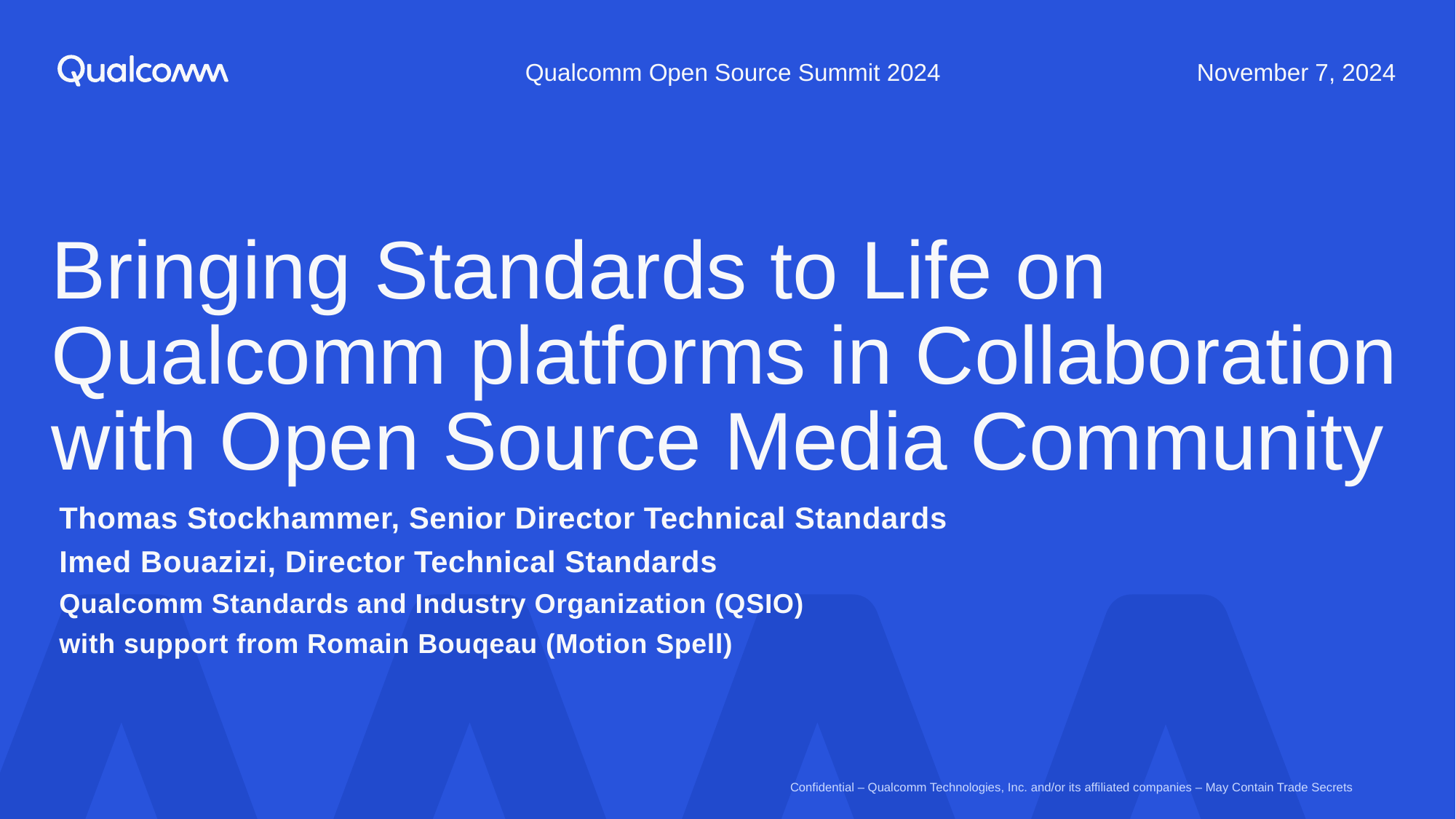

Qualcomm Open Source Summit 2024
November 7, 2024
# Bringing Standards to Life on Qualcomm platforms in Collaboration with Open Source Media Community
Thomas Stockhammer, Senior Director Technical Standards
Imed Bouazizi, Director Technical Standards
Qualcomm Standards and Industry Organization (QSIO)
with support from Romain Bouqeau (Motion Spell)